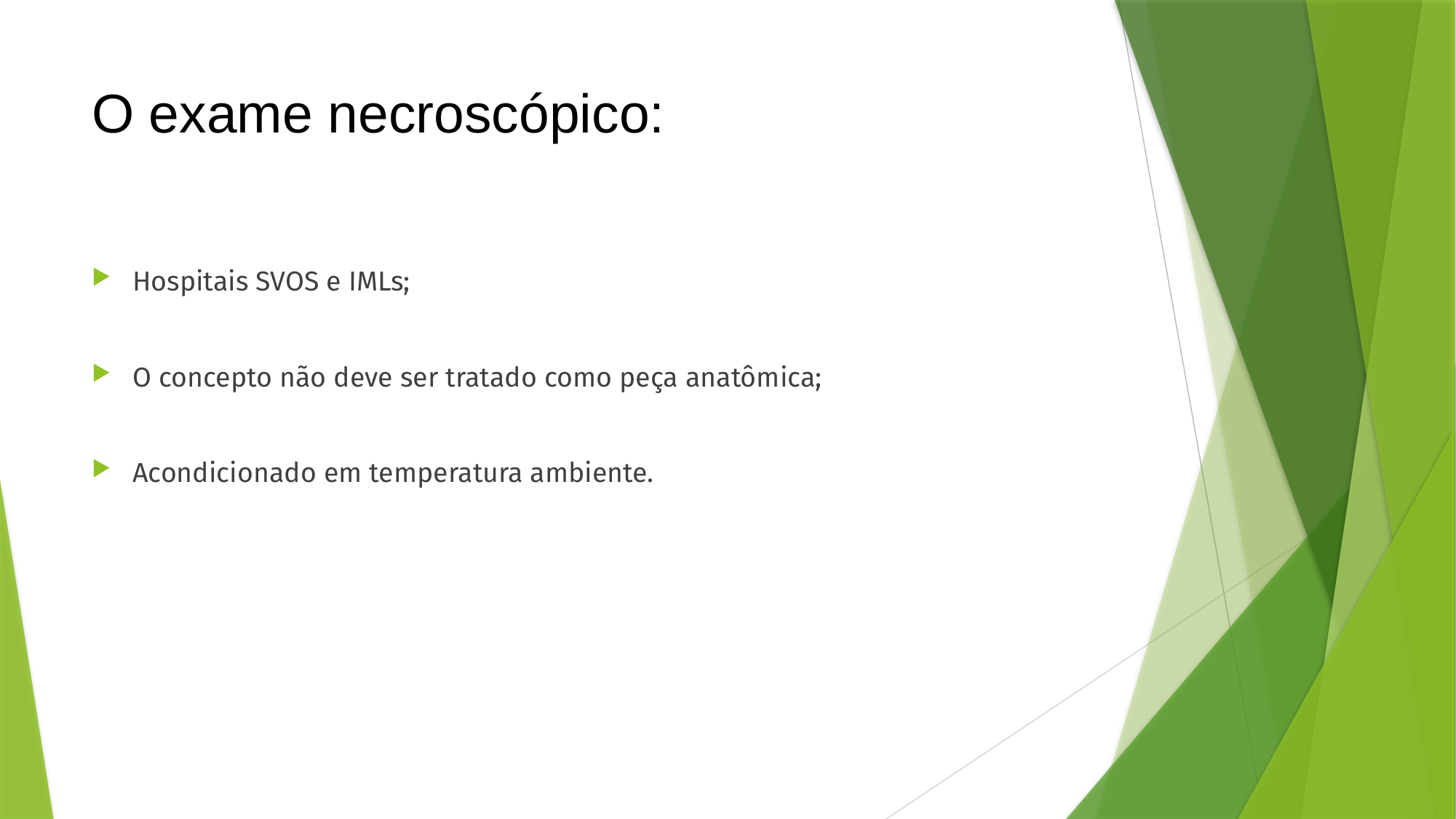

# O exame necroscópico:
Hospitais SVOS e IMLs;

O concepto não deve ser tratado como peça anatômica;

Acondicionado em temperatura ambiente.